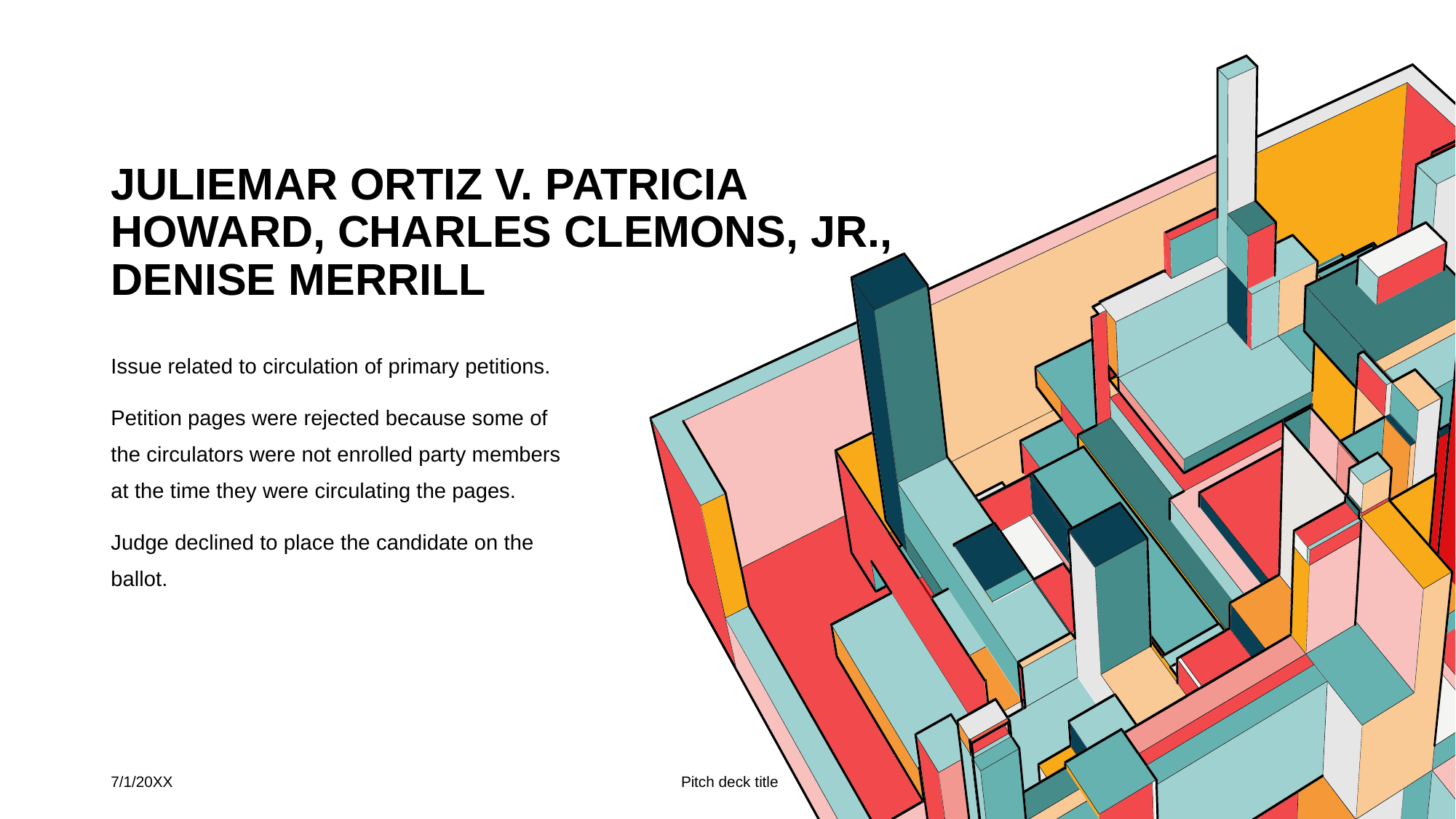

# Juliemar Ortiz v. patricia howard, Charles Clemons, jr., denise merrill
Issue related to circulation of primary petitions.
Petition pages were rejected because some of the circulators were not enrolled party members at the time they were circulating the pages.
Judge declined to place the candidate on the ballot.

7/1/20XX
Pitch deck title
4